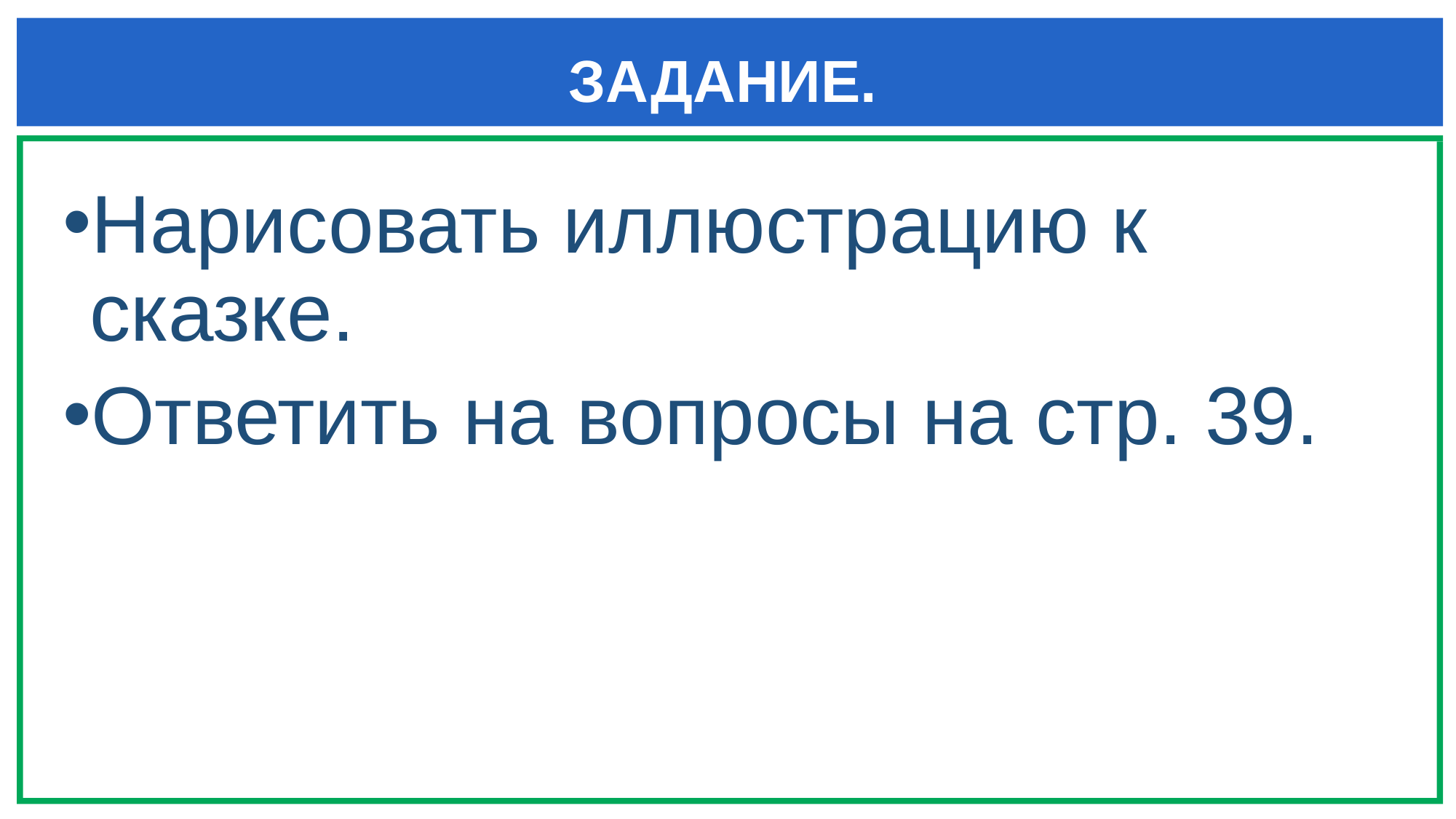

# ЗАДАНИЕ.

Нарисовать иллюстрацию к сказке.
Ответить на вопросы на стр. 39.